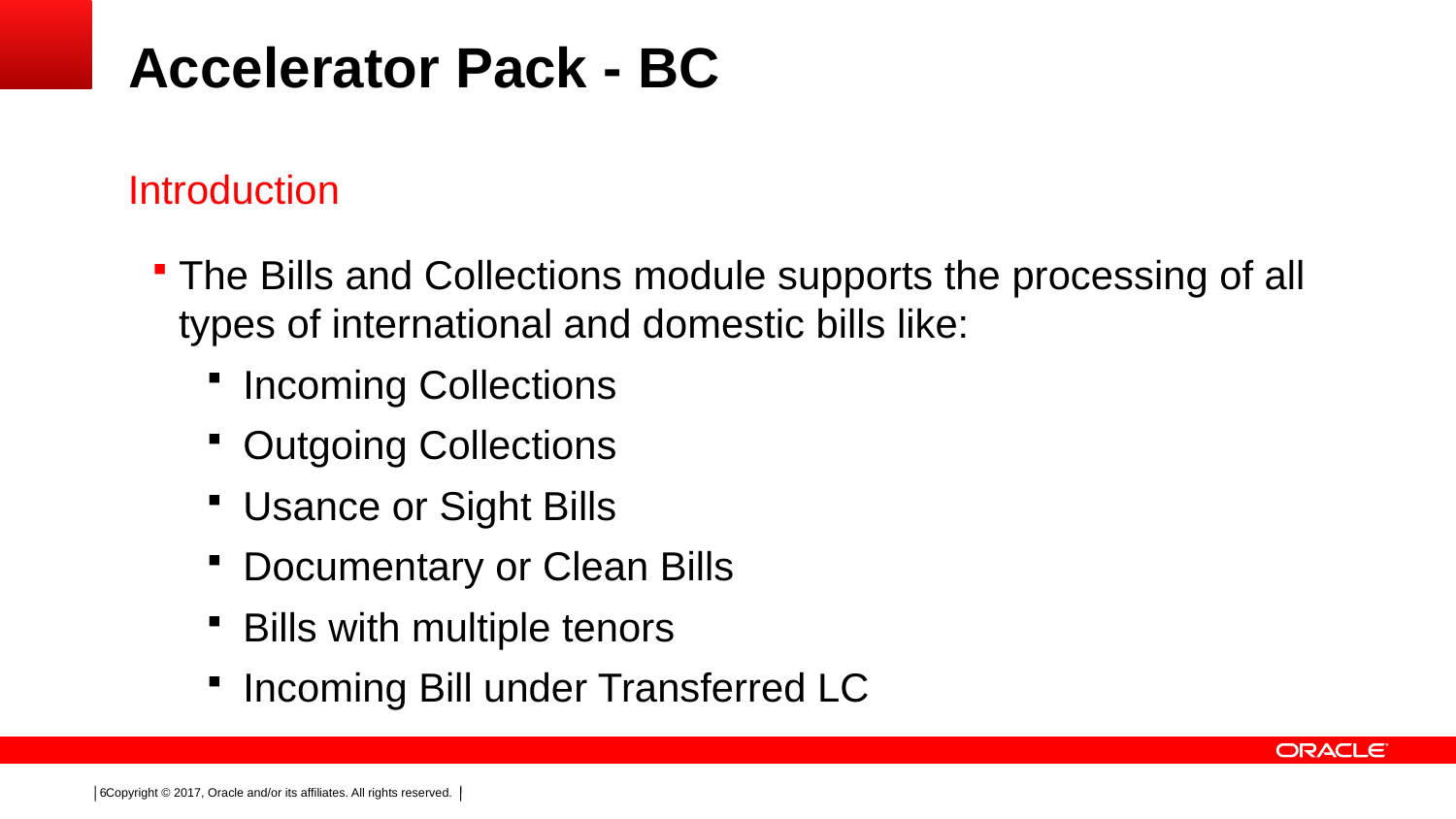

Accelerator Pack - BC
Introduction
The Bills and Collections module supports the processing of all types of international and domestic bills like:
Incoming Collections
Outgoing Collections
Usance or Sight Bills
Documentary or Clean Bills
Bills with multiple tenors
Incoming Bill under Transferred LC